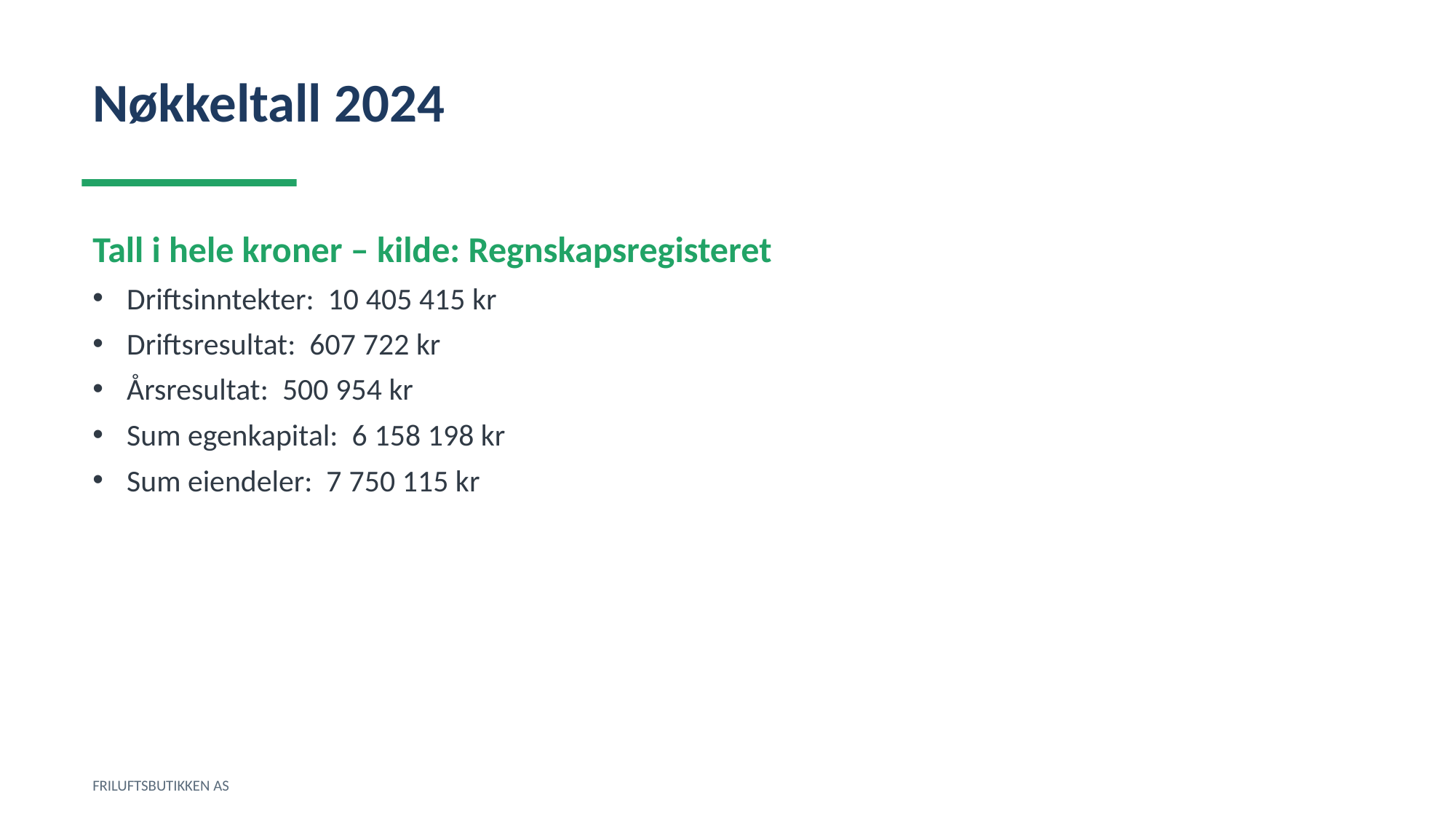

Nøkkeltall 2024

Tall i hele kroner – kilde: Regnskapsregisteret
Driftsinntekter:  10 405 415 kr
Driftsresultat:  607 722 kr
Årsresultat:  500 954 kr
Sum egenkapital:  6 158 198 kr
Sum eiendeler:  7 750 115 kr
FRILUFTSBUTIKKEN AS